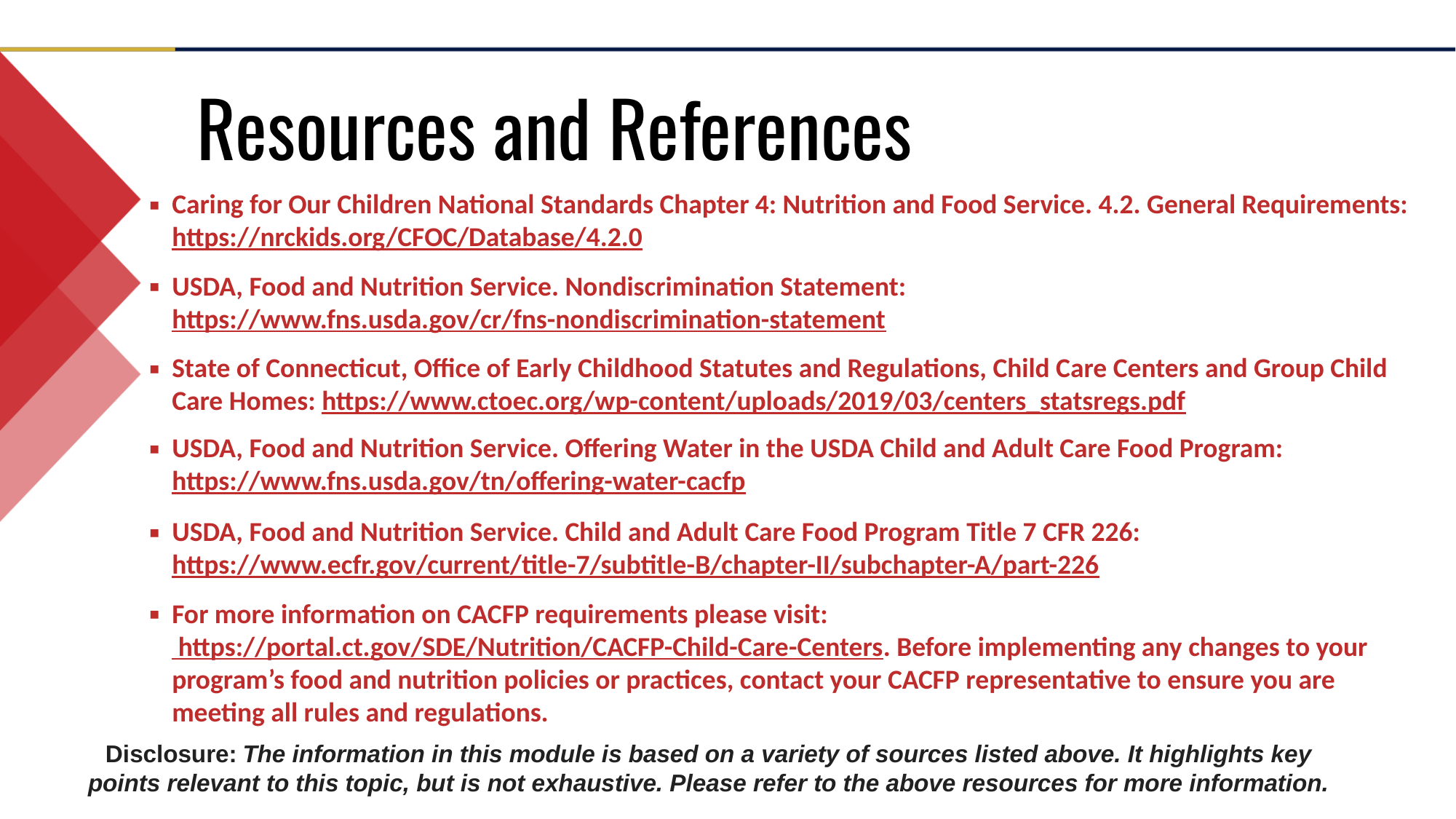

Resources and References
Caring for Our Children National Standards Chapter 4: Nutrition and Food Service. 4.2. General Requirements: https://nrckids.org/CFOC/Database/4.2.0

USDA, Food and Nutrition Service. Nondiscrimination Statement: https://www.fns.usda.gov/cr/fns-nondiscrimination-statement

State of Connecticut, Office of Early Childhood Statutes and Regulations, Child Care Centers and Group Child Care Homes: https://www.ctoec.org/wp-content/uploads/2019/03/centers_statsregs.pdf

USDA, Food and Nutrition Service. Offering Water in the USDA Child and Adult Care Food Program: https://www.fns.usda.gov/tn/offering-water-cacfp

USDA, Food and Nutrition Service. Child and Adult Care Food Program Title 7 CFR 226: https://www.ecfr.gov/current/title-7/subtitle-B/chapter-II/subchapter-A/part-226

For more information on CACFP requirements please visit: https://portal.ct.gov/SDE/Nutrition/CACFP-Child-Care-Centers. Before implementing any changes to your program’s food and nutrition policies or practices, contact your CACFP representative to ensure you are meeting all rules and regulations.
Disclosure: The information in this module is based on a variety of sources listed above. It highlights key points relevant to this topic, but is not exhaustive. Please refer to the above resources for more information.